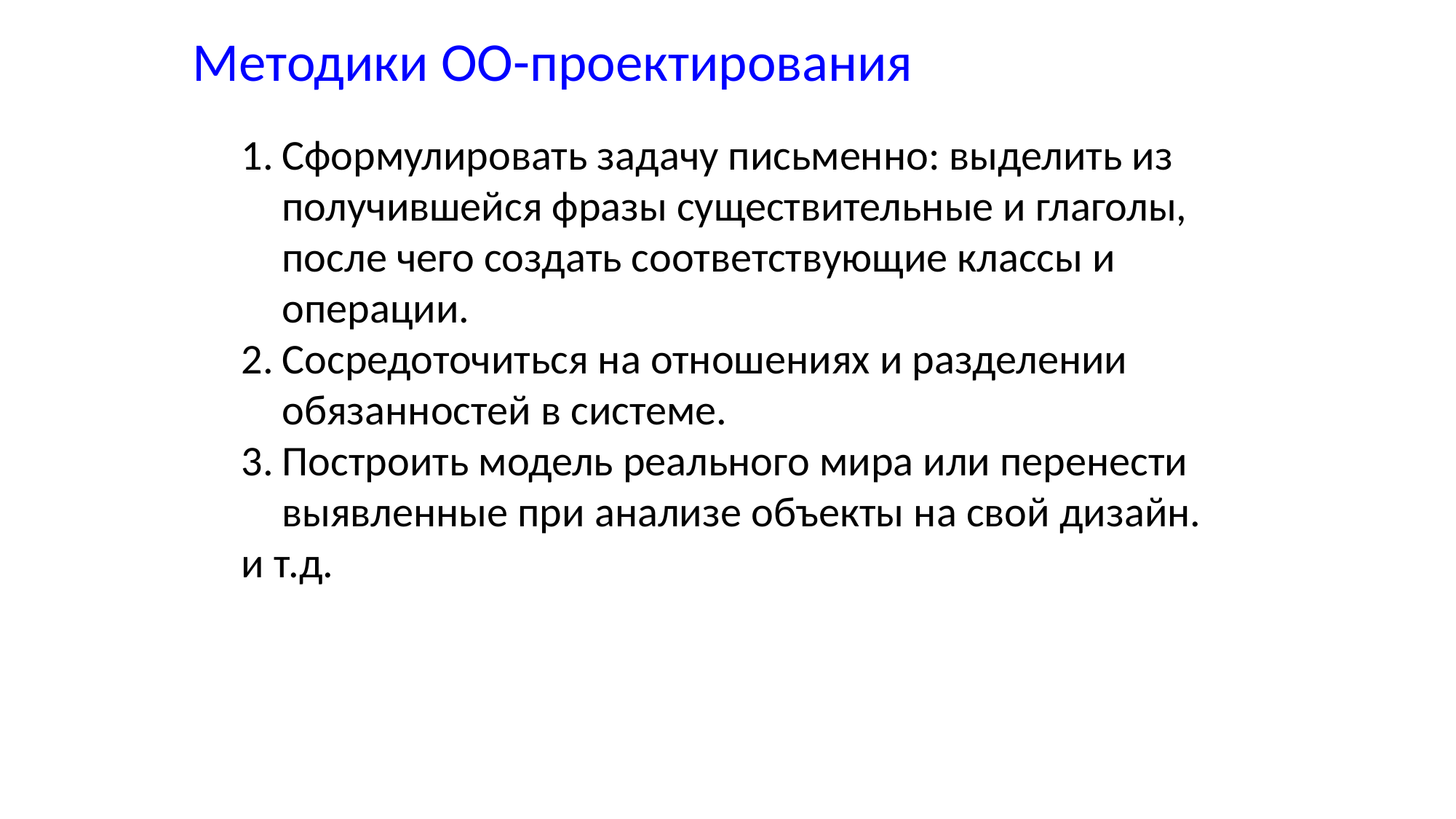

# Методики ОО-проектирования
Сформулировать задачу письменно: выделить из получившейся фразы существительные и глаголы, после чего создать соответствующие классы и операции.
Сосредоточиться на отношениях и разделении обязанностей в системе.
Построить модель реального мира или перенести выявленные при анализе объекты на свой дизайн.
и т.д.